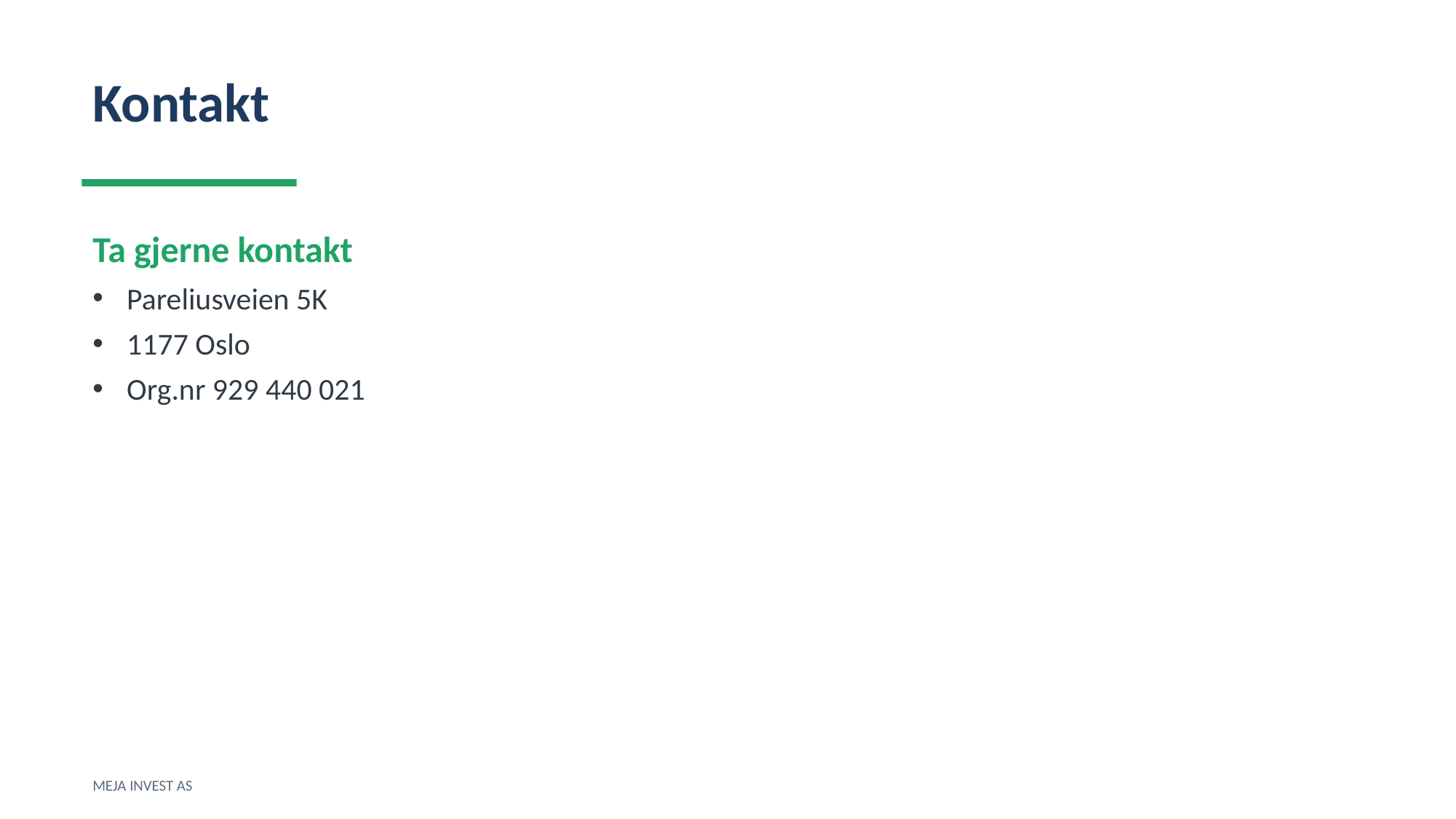

Kontakt

Ta gjerne kontakt
Pareliusveien 5K
1177 Oslo
Org.nr 929 440 021
MEJA INVEST AS